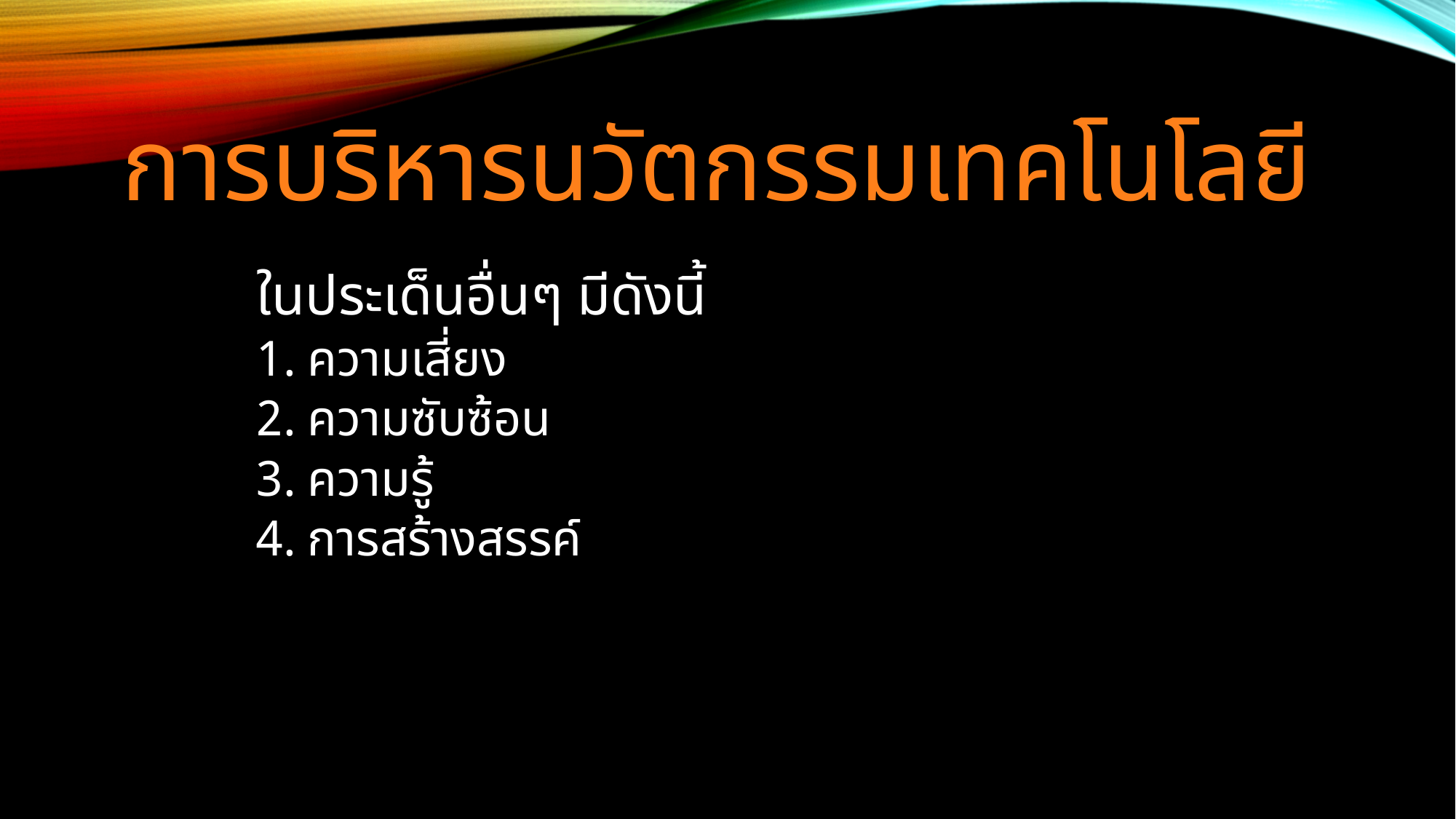

# การบริหารนวัตกรรมเทคโนโลยี
	ในประเด็นอื่นๆ มีดังนี้
ความเสี่ยง
ความซับซ้อน
ความรู้
การสร้างสรรค์